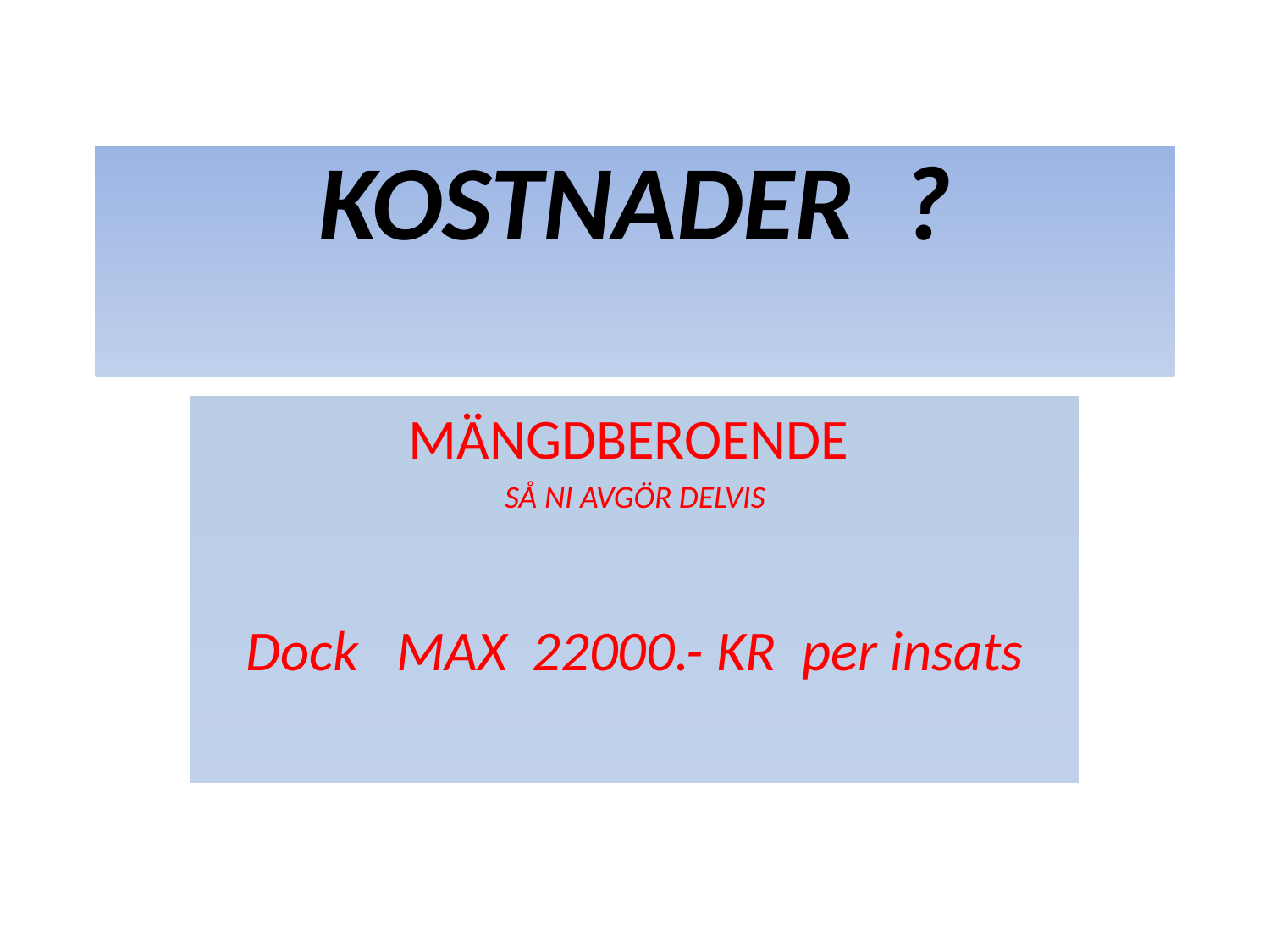

# KOSTNADER  ?
MÄNGDBEROENDE
SÅ NI AVGÖR DELVIS

Dock   MAX  22000.- KR  per insats